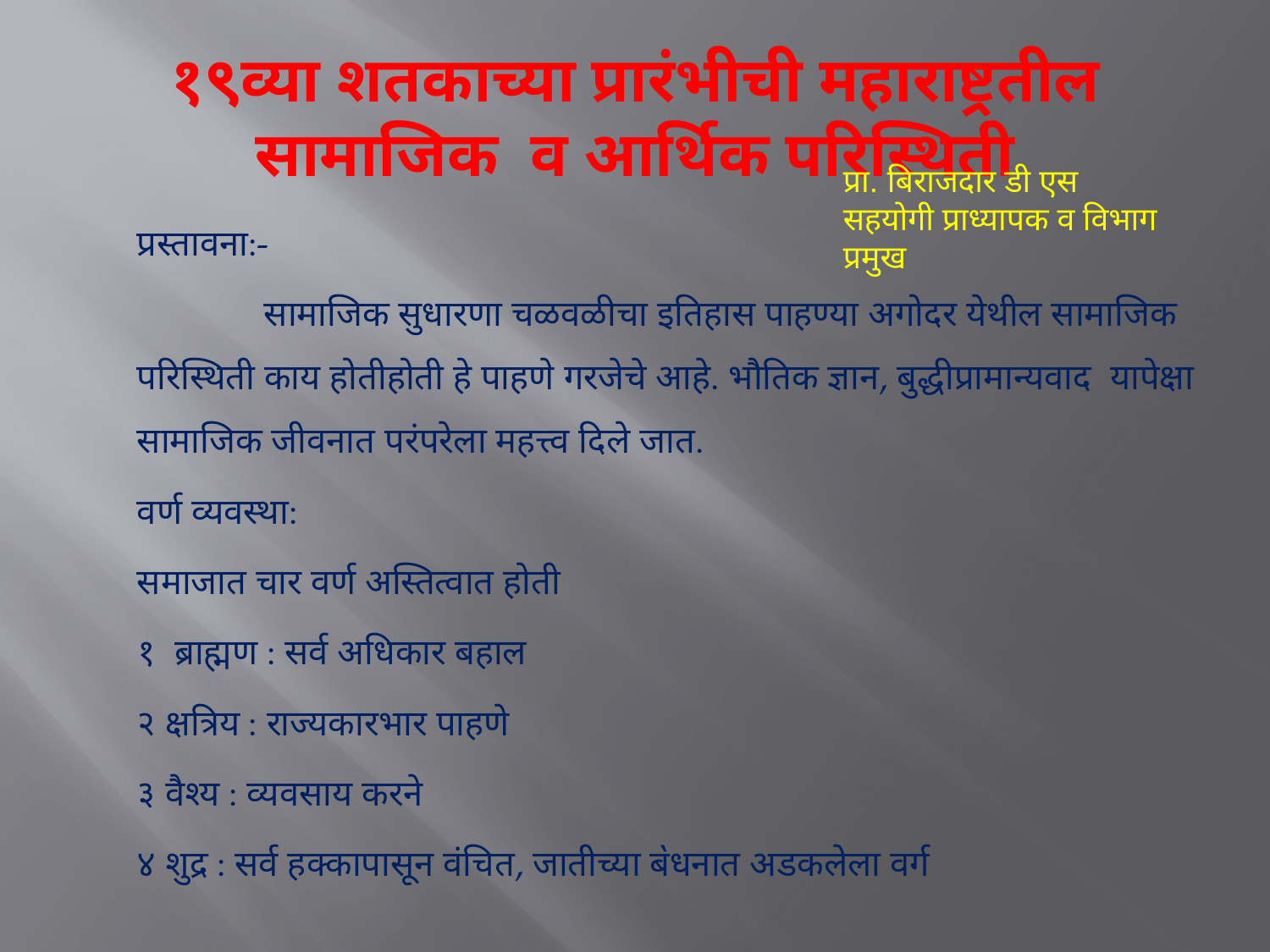

# १९व्या शतकाच्या प्रारंभीची महाराष्ट्रतील सामाजिक  व आर्थिक परिस्थिती
प्रा. बिराजदार डी एस
सहयोगी प्राध्यापक व विभाग प्रमुख
प्रस्तावना:-
	सामाजिक सुधारणा चळवळीचा इतिहास पाहण्या अगोदर येथील सामाजिक परिस्थिती काय होतीहोती हे पाहणे गरजेचे आहे. भौतिक ज्ञान, बुद्धीप्रामान्यवाद  यापेक्षा सामाजिक जीवनात परंपरेला महत्त्व दिले जात.
वर्ण व्यवस्था:
समाजात चार वर्ण अस्तित्वात होती
१  ब्राह्मण : सर्व अधिकार बहाल
२ क्षत्रिय : राज्यकारभार पाहणे
३ वैश्य : व्यवसाय करने
४ शुद्र : सर्व हक्कापासून वंचित, जातीच्या ब॓धनात अडकलेला वर्ग